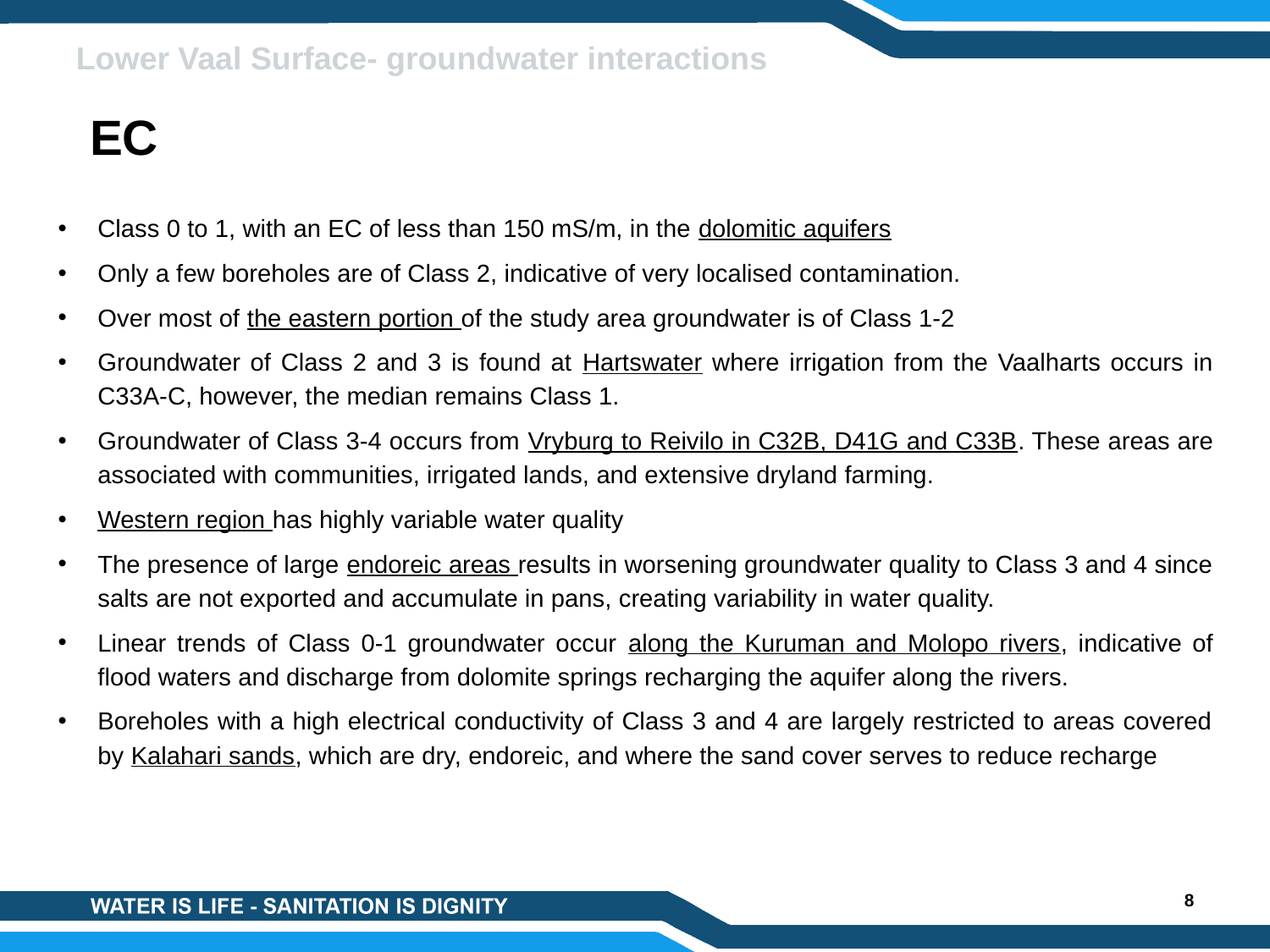

Lower Vaal Surface- groundwater interactions
 EC
Class 0 to 1, with an EC of less than 150 mS/m, in the dolomitic aquifers
Only a few boreholes are of Class 2, indicative of very localised contamination.
Over most of the eastern portion of the study area groundwater is of Class 1-2
Groundwater of Class 2 and 3 is found at Hartswater where irrigation from the Vaalharts occurs in C33A-C, however, the median remains Class 1.
Groundwater of Class 3-4 occurs from Vryburg to Reivilo in C32B, D41G and C33B. These areas are associated with communities, irrigated lands, and extensive dryland farming.
Western region has highly variable water quality
The presence of large endoreic areas results in worsening groundwater quality to Class 3 and 4 since salts are not exported and accumulate in pans, creating variability in water quality.
Linear trends of Class 0-1 groundwater occur along the Kuruman and Molopo rivers, indicative of flood waters and discharge from dolomite springs recharging the aquifer along the rivers.
Boreholes with a high electrical conductivity of Class 3 and 4 are largely restricted to areas covered by Kalahari sands, which are dry, endoreic, and where the sand cover serves to reduce recharge

8